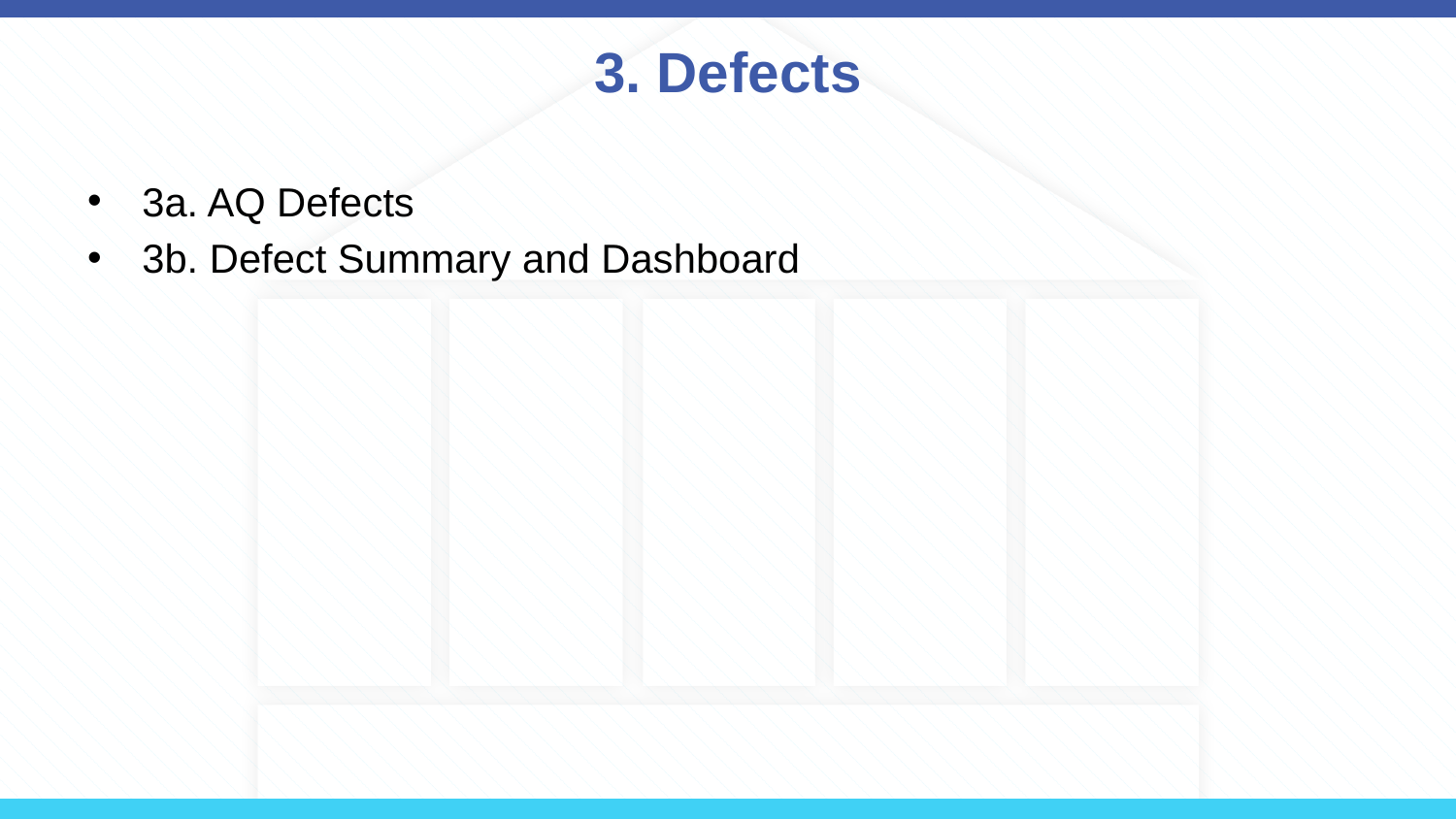

# 3. Defects
3a. AQ Defects
3b. Defect Summary and Dashboard